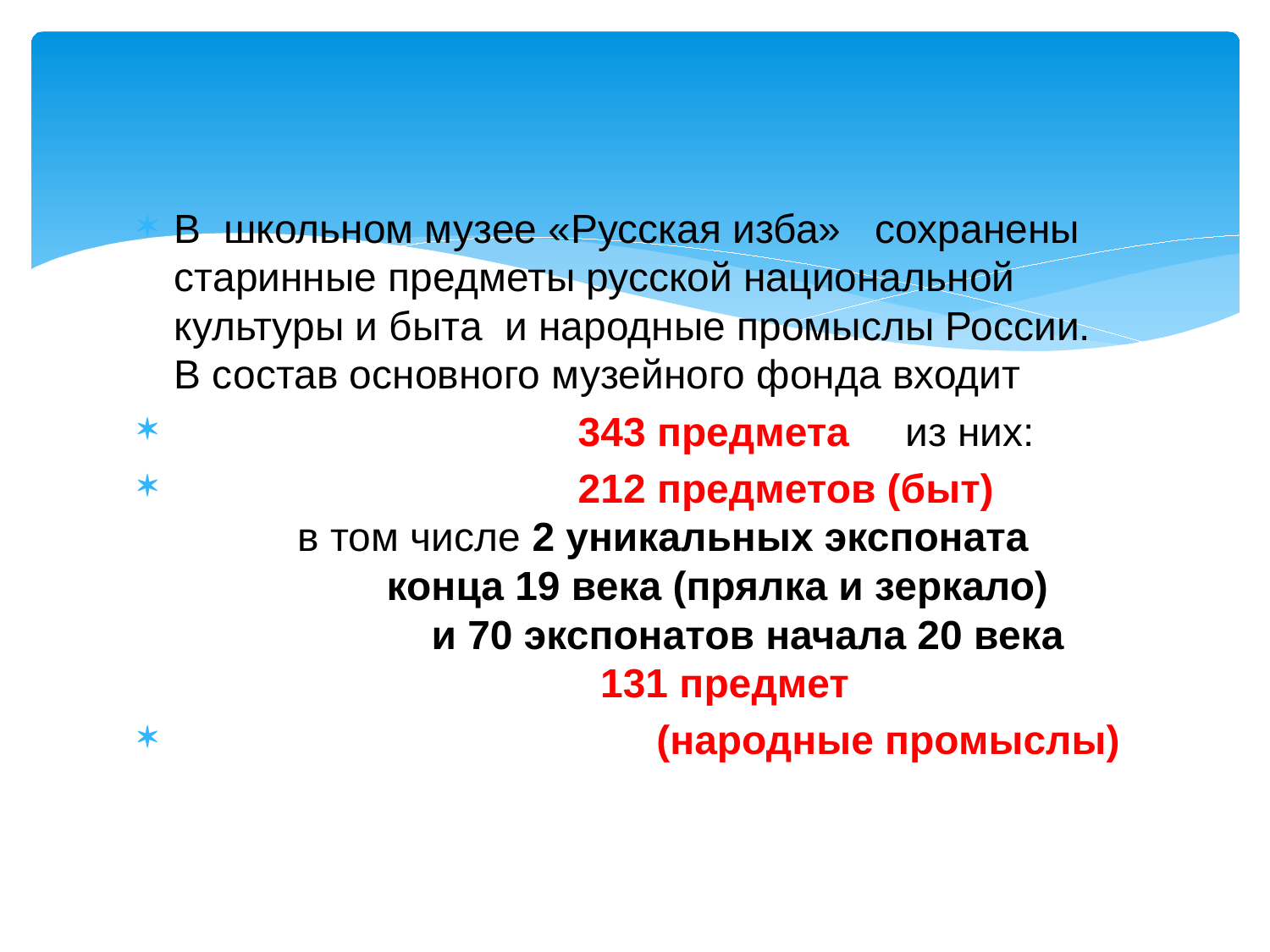

#
В  школьном музее «Русская изба»   сохранены старинные предметы русской национальной культуры и быта  и народные промыслы России.
В состав основного музейного фонда входит
                                    343 предмета     из них:
                                    212 предметов (быт)
           в том числе 2 уникальных экспоната
                   конца 19 века (прялка и зеркало)
                       и 70 экспонатов начала 20 века
                                      131 предмет
                                           (народные промыслы)